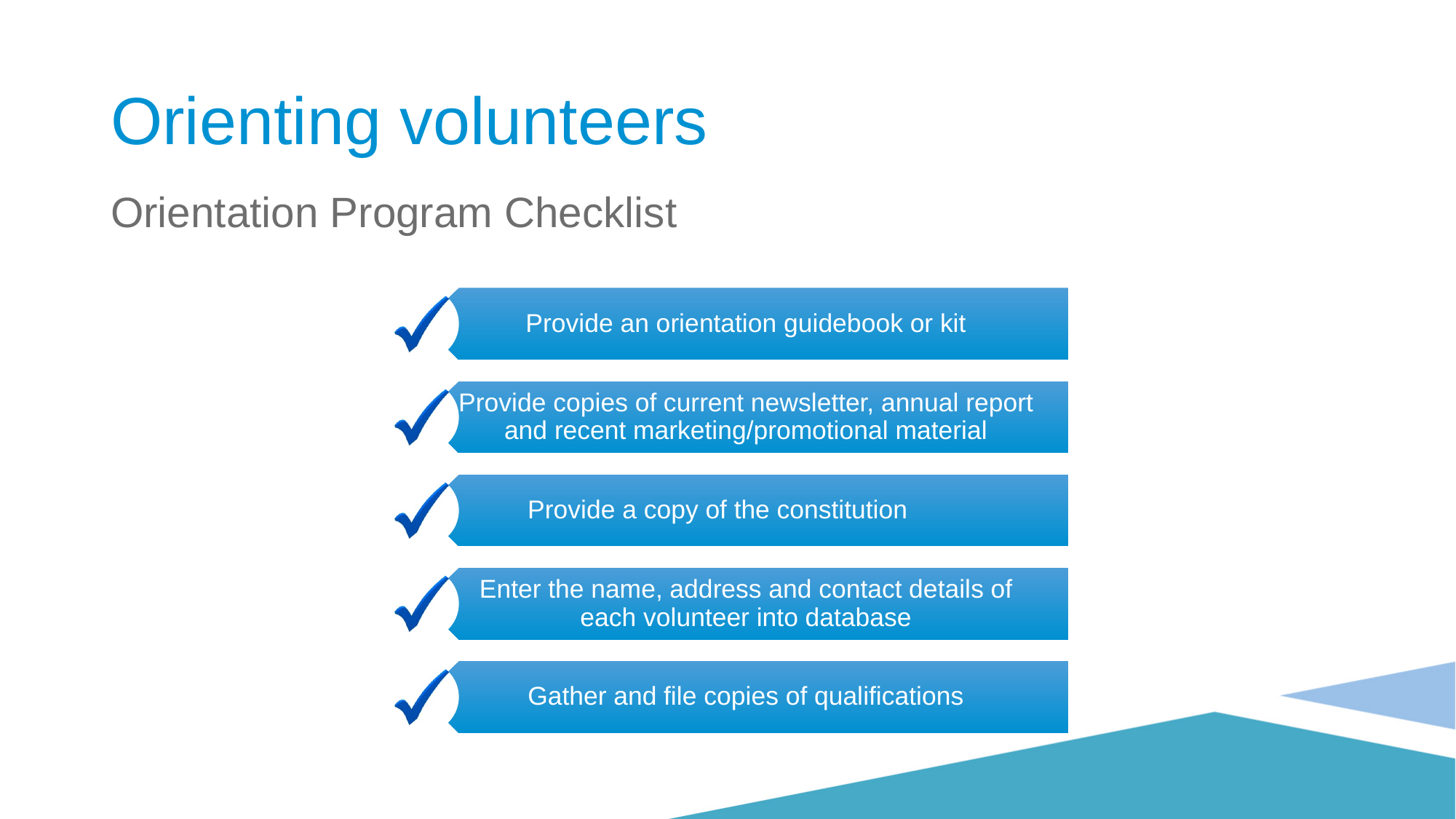

# Orienting volunteers
Orientation Program Checklist
Provide an orientation guidebook or kit
Provide copies of current newsletter, annual report and recent marketing/promotional material
Provide a copy of the constitution
Enter the name, address and contact details of each volunteer into database
Gather and file copies of qualifications